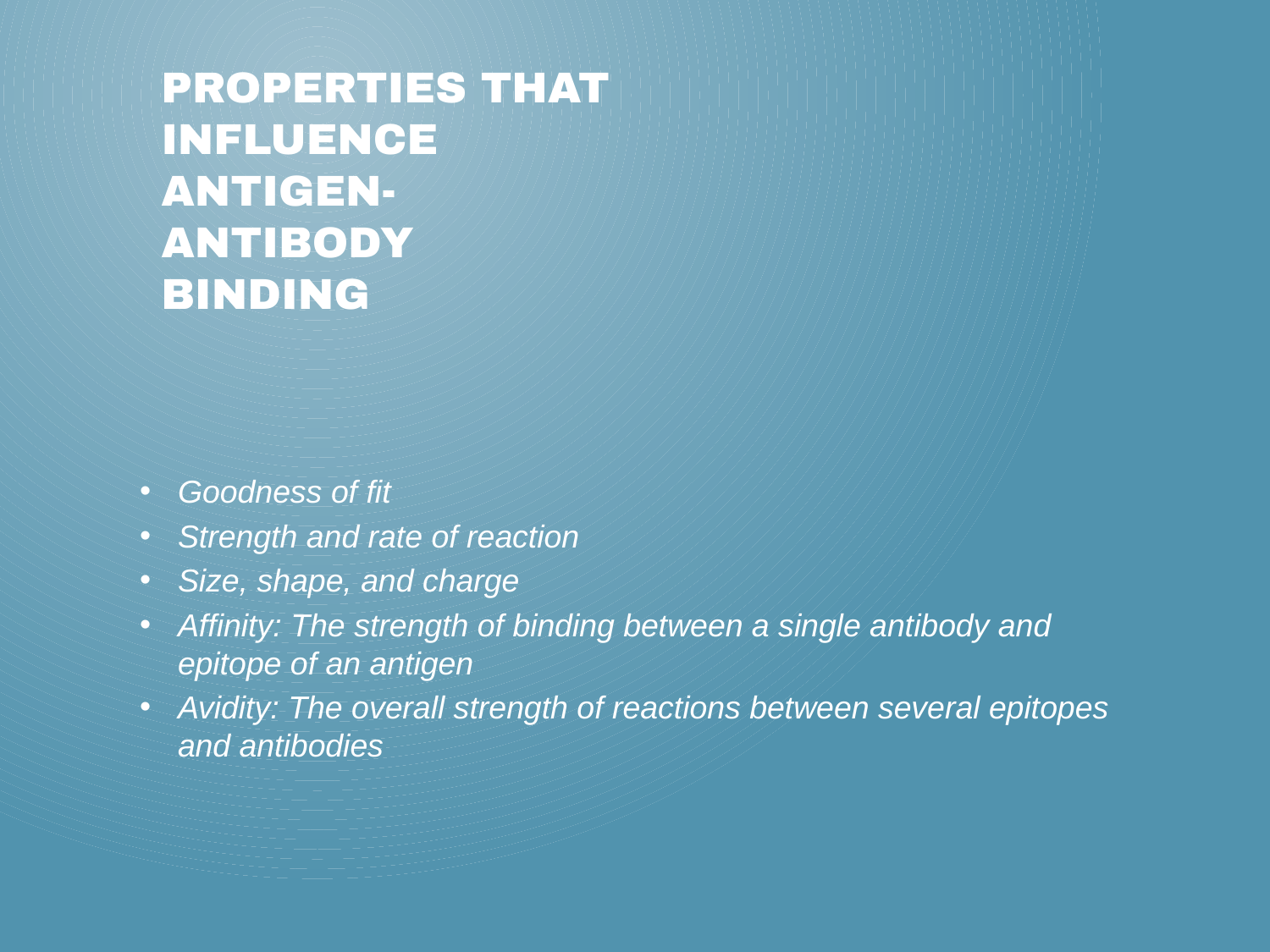

# Properties That Influence Antigen-Antibody Binding
Goodness of fit
Strength and rate of reaction
Size, shape, and charge
Affinity: The strength of binding between a single antibody and epitope of an antigen
Avidity: The overall strength of reactions between several epitopes and antibodies